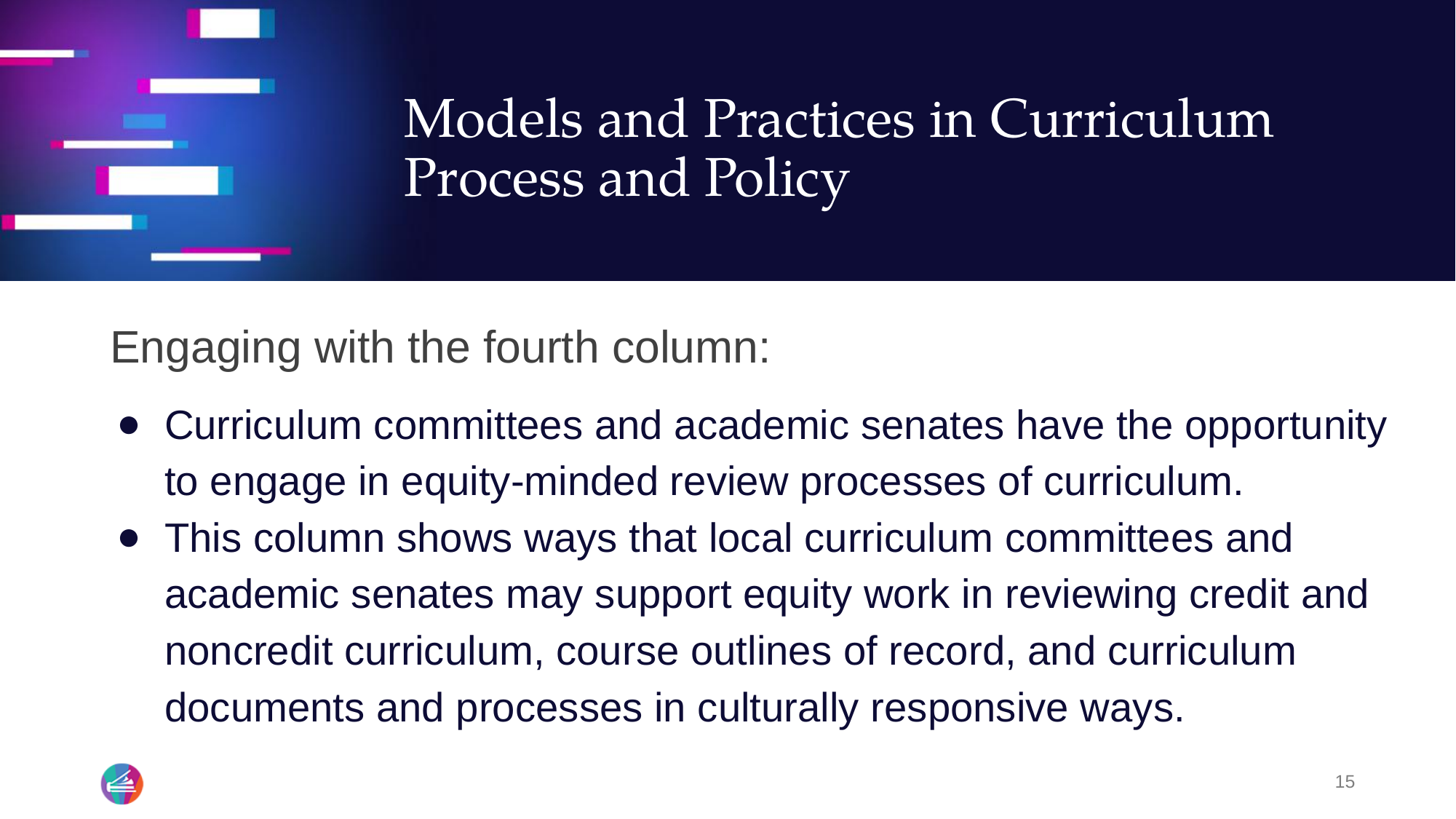

# Models and Practices in Curriculum Process and Policy
Engaging with the fourth column:
Curriculum committees and academic senates have the opportunity to engage in equity-minded review processes of curriculum.
This column shows ways that local curriculum committees and academic senates may support equity work in reviewing credit and noncredit curriculum, course outlines of record, and curriculum documents and processes in culturally responsive ways.

15